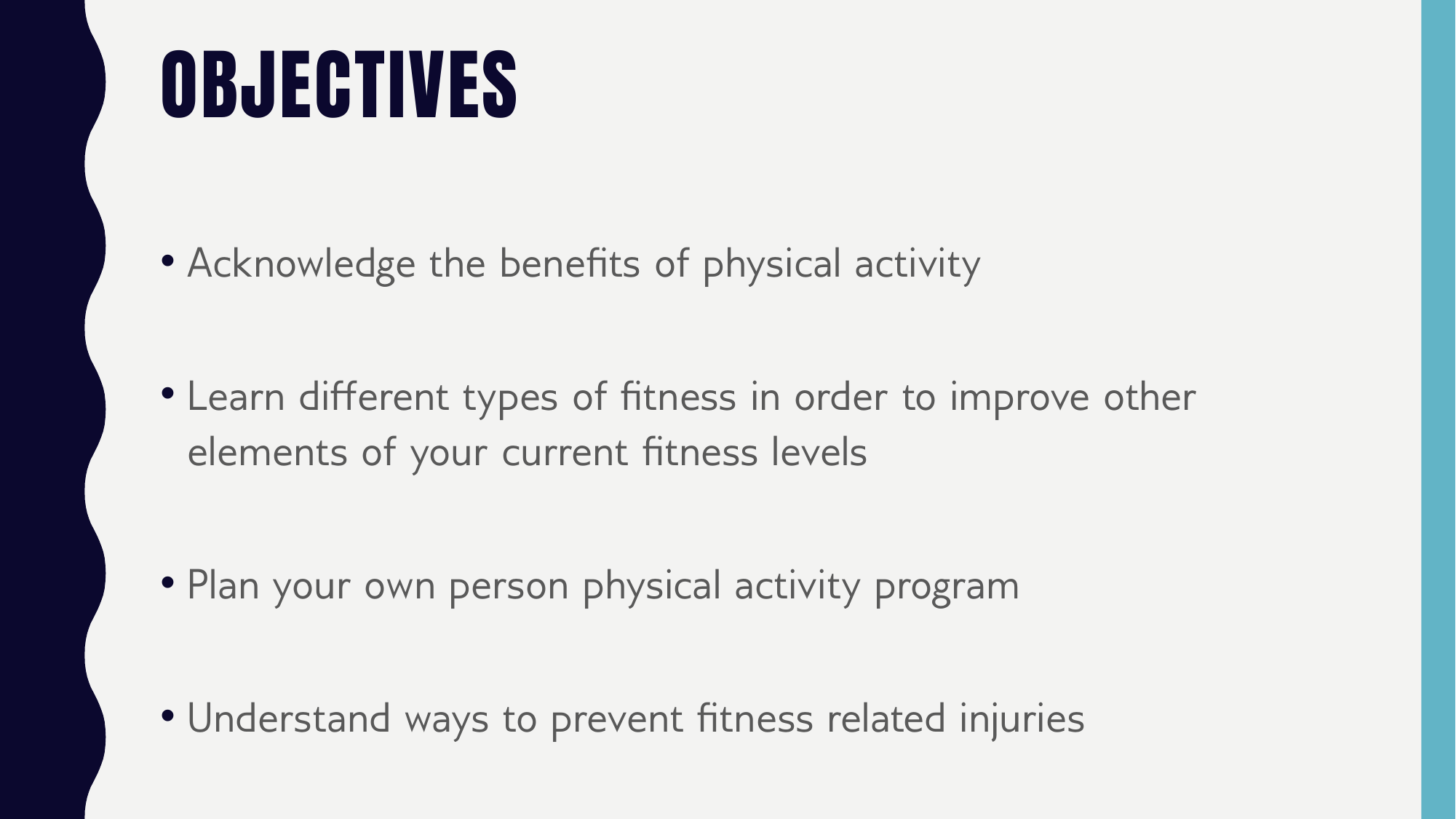

# Objectives
Acknowledge the benefits of physical activity

Learn different types of fitness in order to improve other elements of your current fitness levels

Plan your own person physical activity program

Understand ways to prevent fitness related injuries